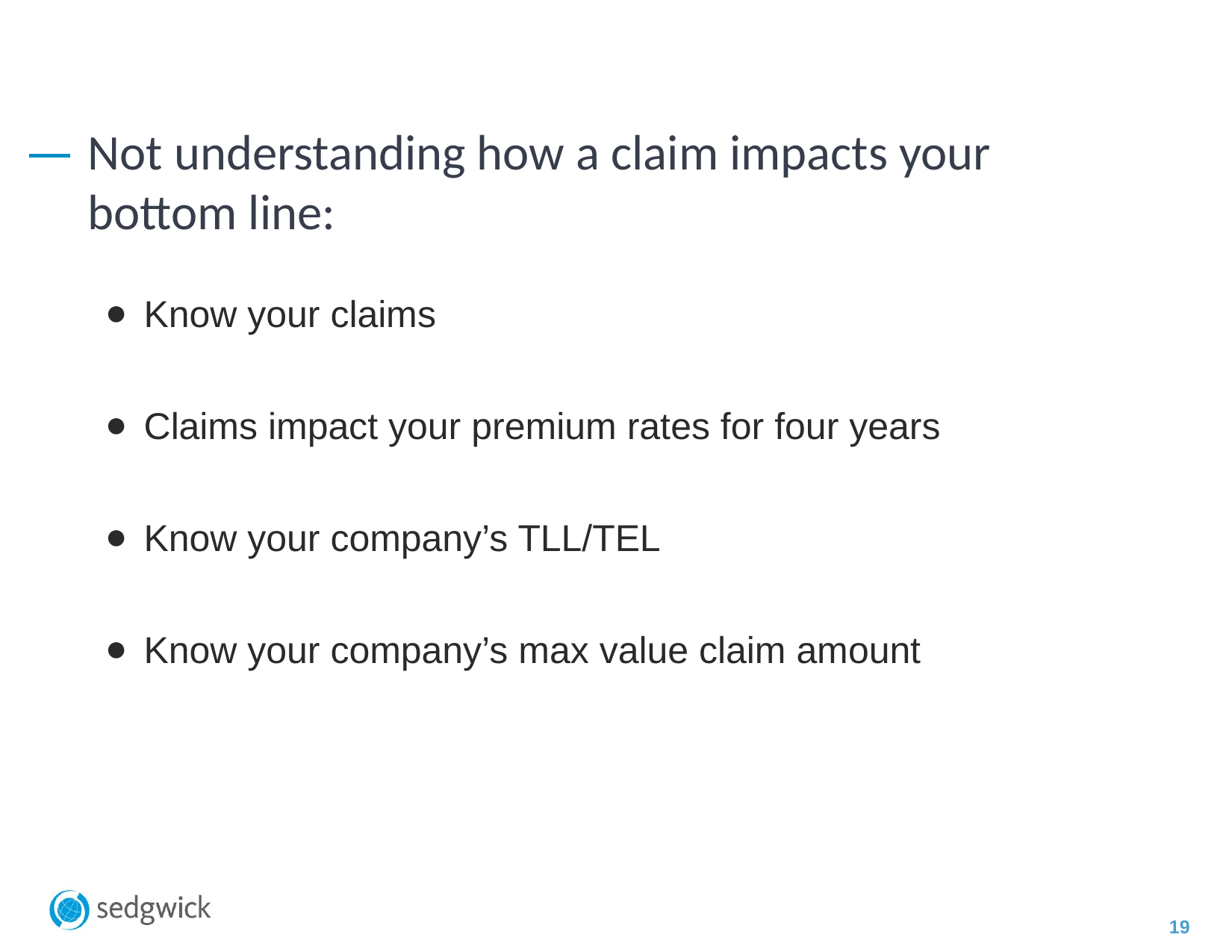

Not understanding how a claim impacts your bottom line:
Know your claims

Claims impact your premium rates for four years

Know your company’s TLL/TEL

Know your company’s max value claim amount

19